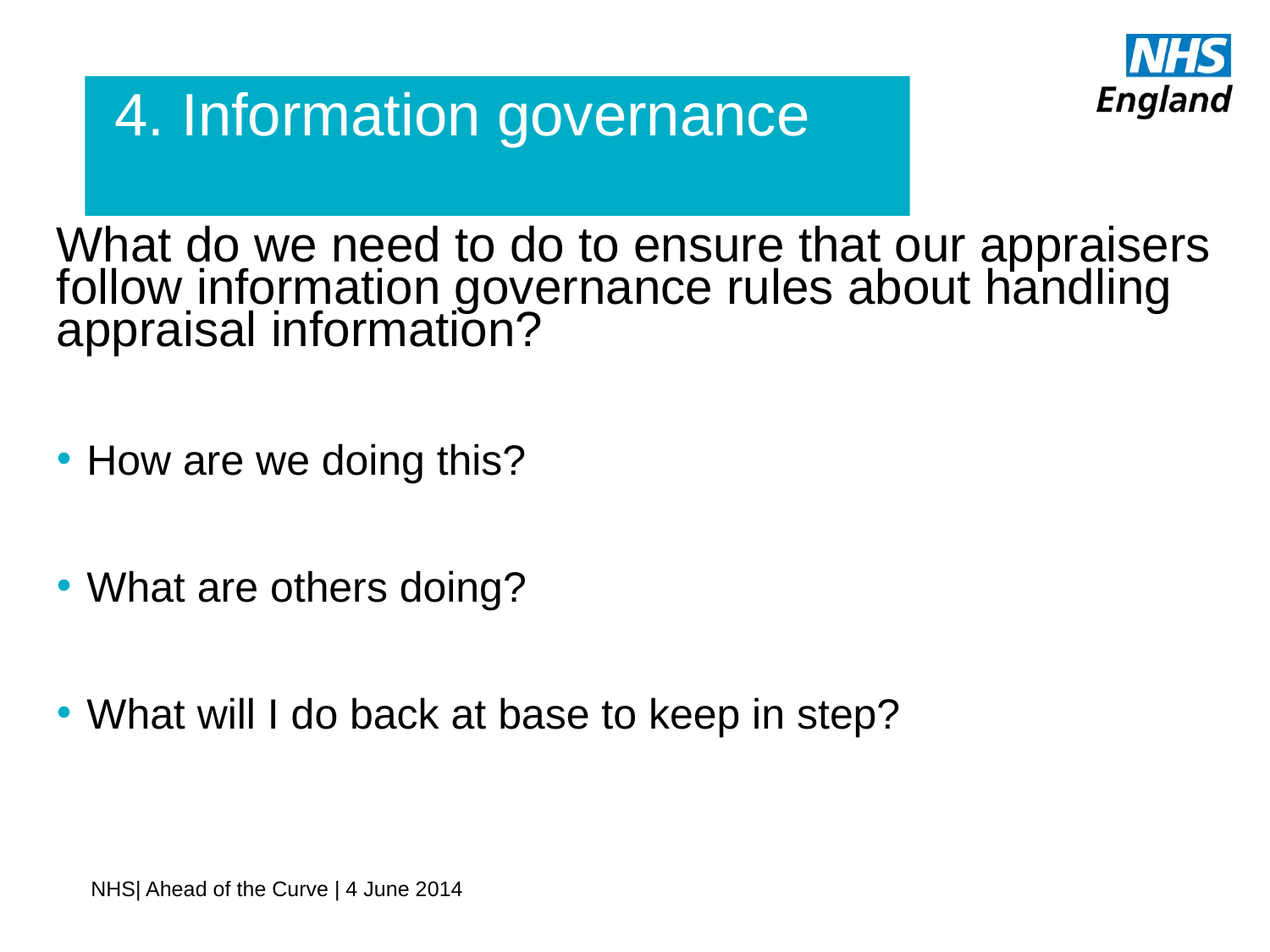

# 4. Information governance
What do we need to do to ensure that our appraisers follow information governance rules about handling appraisal information?

How are we doing this?

What are others doing?

What will I do back at base to keep in step?
NHS| Ahead of the Curve | 4 June 2014